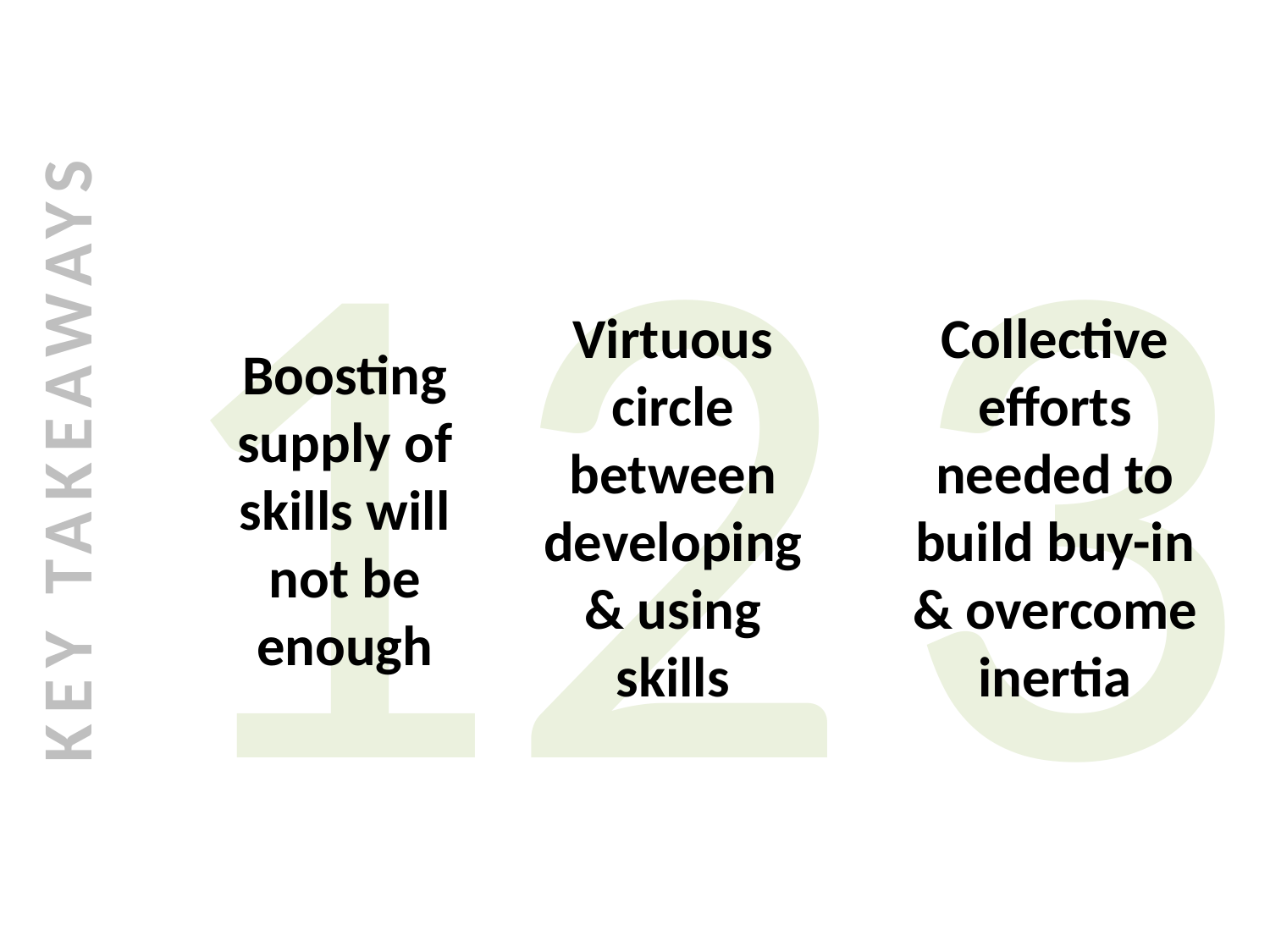

1
2
3
Virtuous circle between developing & using skills
Collective efforts needed to build buy-in & overcome inertia
Boosting supply of skills will not be enough
KEY TAKEAWAYS